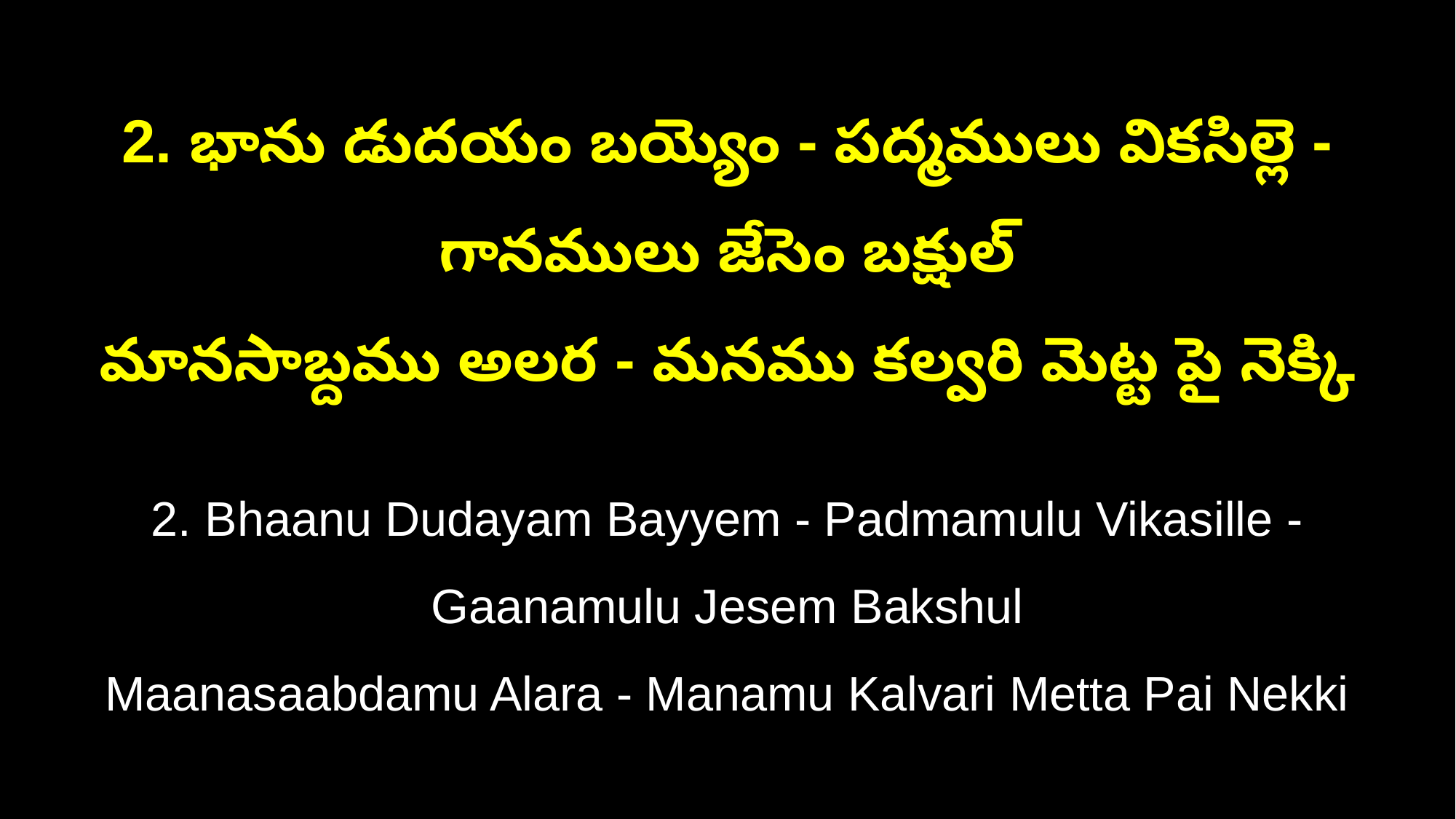

2. భాను డుదయం బయ్యెం - పద్మములు వికసిల్లె - గానములు జేసెం బక్షుల్
మానసాబ్దము అలర - మనము కల్వరి మెట్ట పై నెక్కి
2. Bhaanu Dudayam Bayyem - Padmamulu Vikasille - Gaanamulu Jesem Bakshul
Maanasaabdamu Alara - Manamu Kalvari Metta Pai Nekki